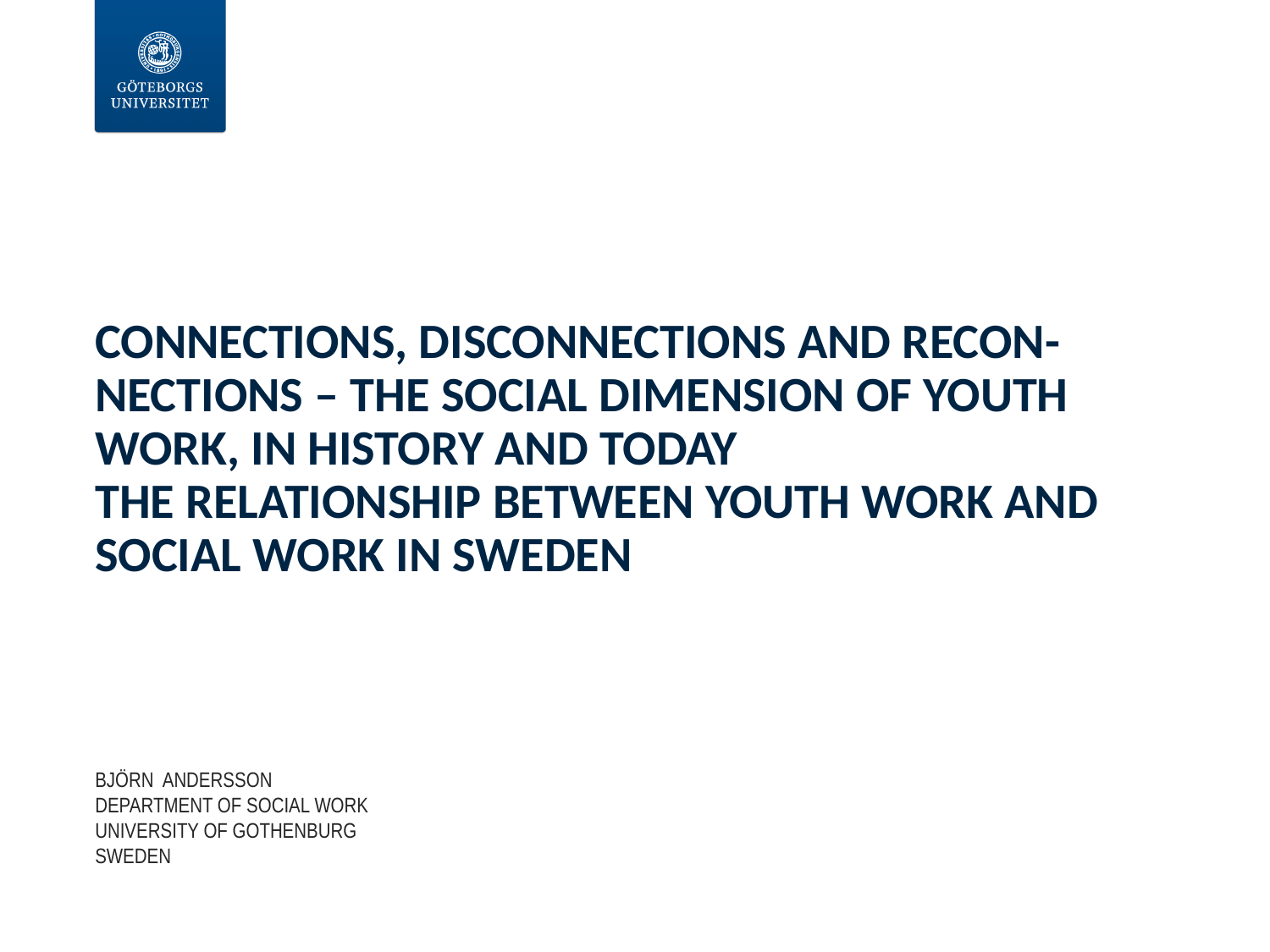

# CONNECTIONS, DISCONNECTIONS AND RECON-NECTIONS – the social dimension of youth work, in history and today The relationship between youth work and social work in Sweden
Björn  Andersson
Department of social work
University of gothenburg
sweden